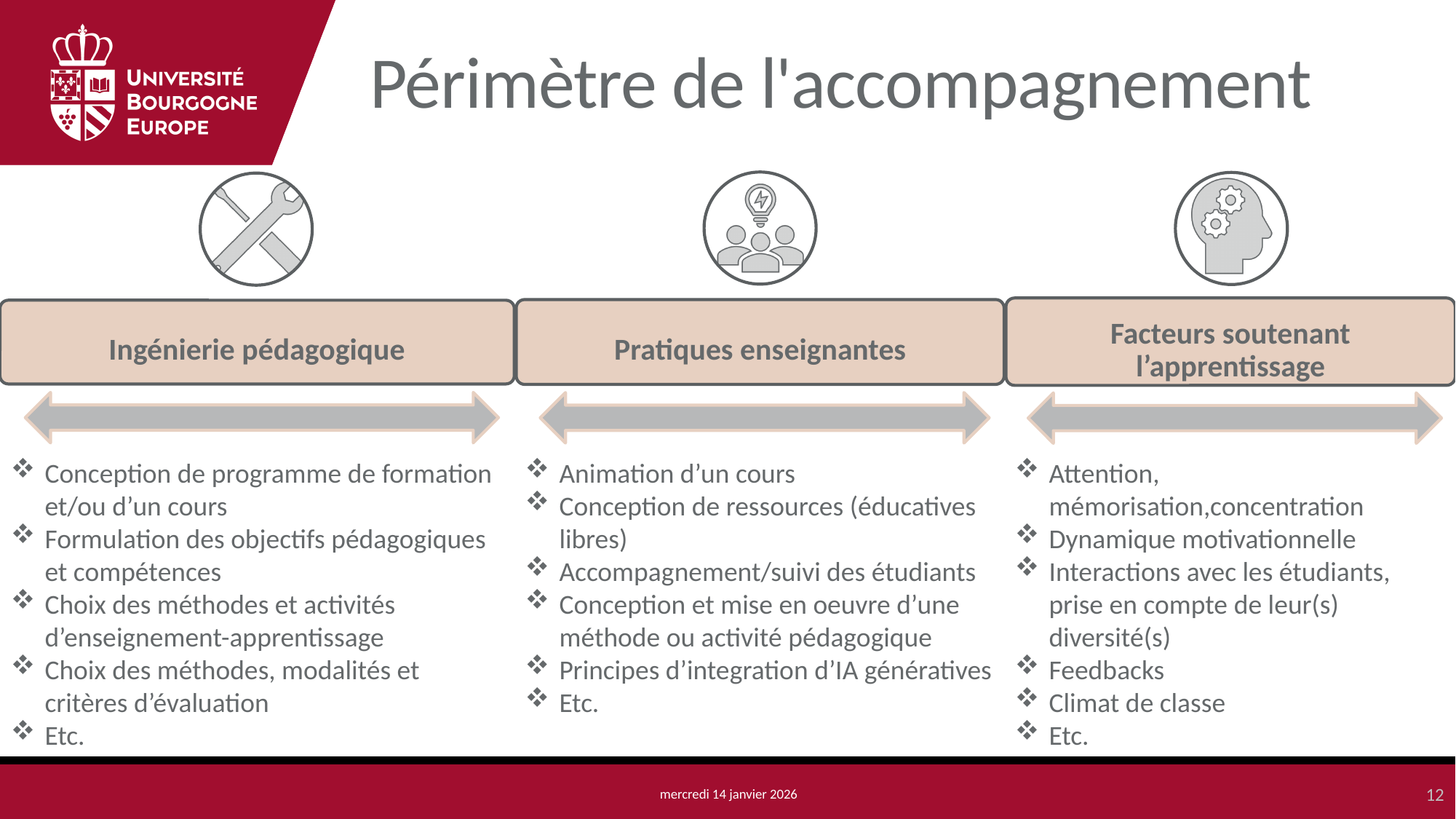

# Périmètre de l'accompagnement
Ingénierie pédagogique
Pratiques enseignantes
Facteurs soutenant l’apprentissage
Conception de programme de formation et/ou d’un cours
Formulation des objectifs pédagogiques et compétences
Choix des méthodes et activités d’enseignement-apprentissage
Choix des méthodes, modalités et critères d’évaluation
Etc.
Animation d’un cours
Conception de ressources (éducatives libres)
Accompagnement/suivi des étudiants
Conception et mise en oeuvre d’une méthode ou activité pédagogique
Principes d’integration d’IA génératives
Etc.
Attention, mémorisation,concentration
Dynamique motivationnelle
Interactions avec les étudiants, prise en compte de leur(s) diversité(s)
Feedbacks
Climat de classe
Etc.
12